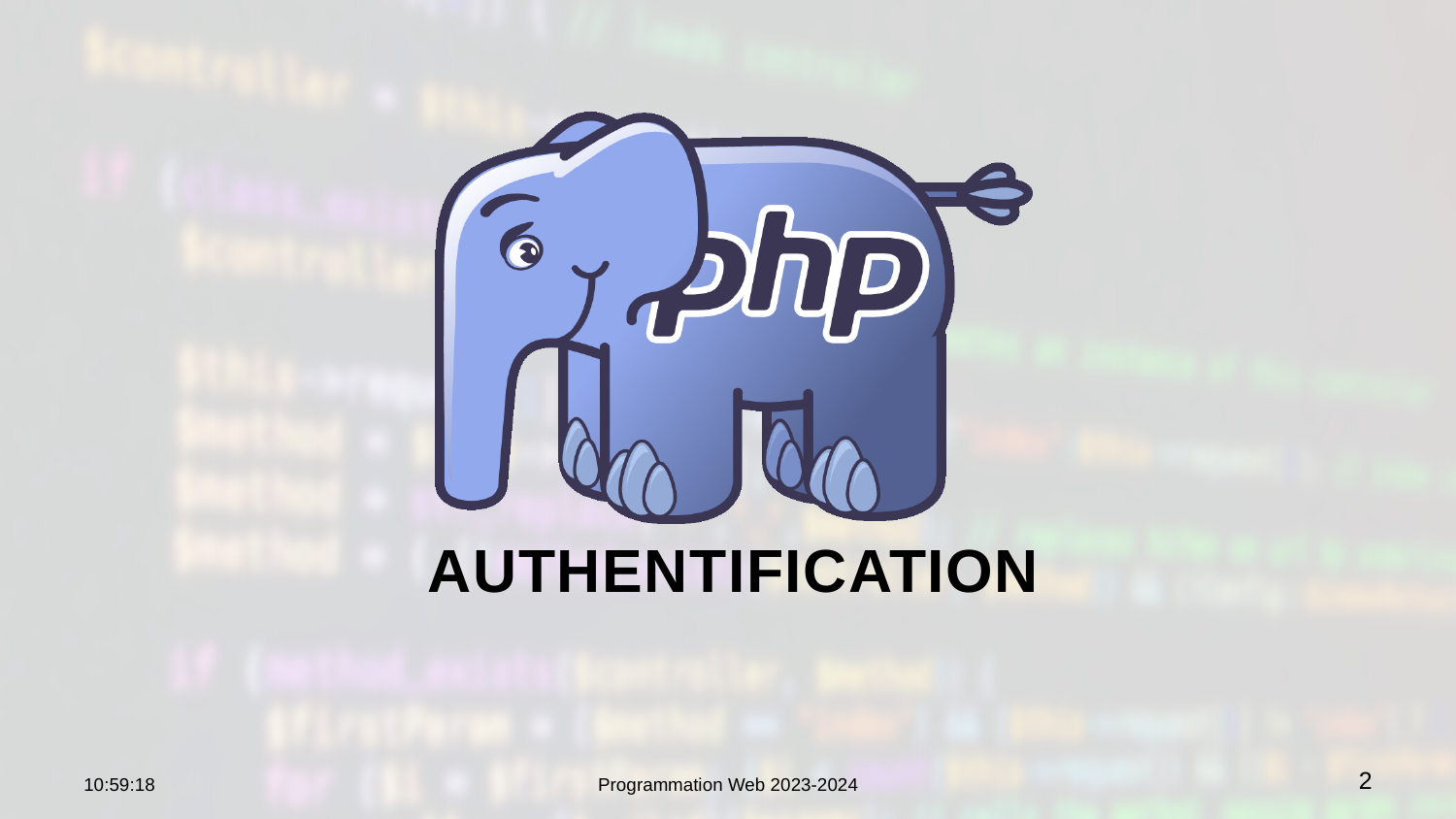

# Authentification
10:59:18
Programmation Web 2023-2024
2